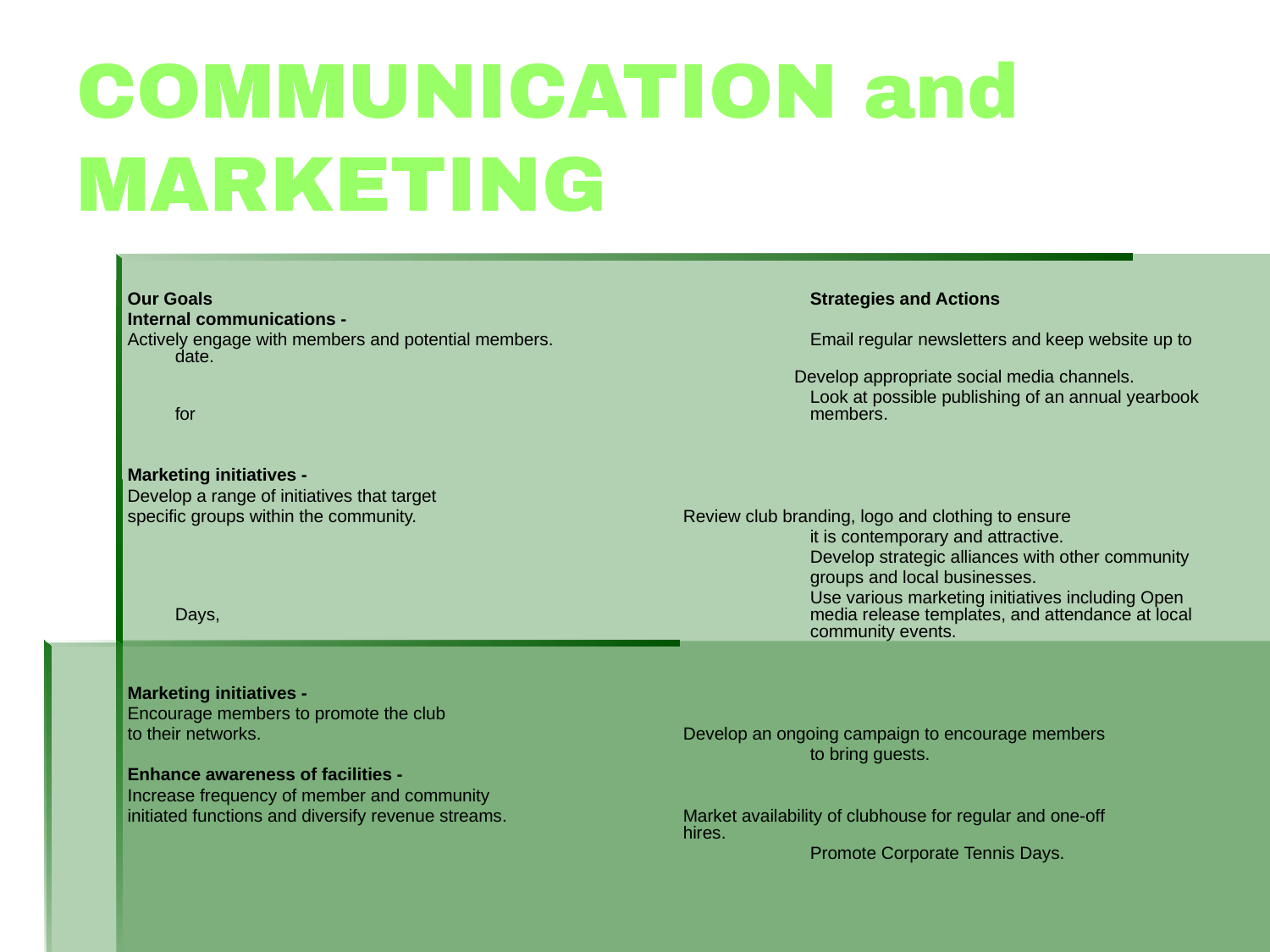

# COMMUNICATION and MARKETING

Our Goals 					Strategies and Actions
Internal communications -
Actively engage with members and potential members. 		Email regular newsletters and keep website up to date.
				Develop appropriate social media channels.
						Look at possible publishing of an annual yearbook for 					members.

Marketing initiatives -
Develop a range of initiatives that target
specific groups within the community. 			Review club branding, logo and clothing to ensure
						it is contemporary and attractive.
						Develop strategic alliances with other community
						groups and local businesses.
						Use various marketing initiatives including Open Days, 					media release templates, and attendance at local 					community events.

Marketing initiatives -
Encourage members to promote the club
to their networks. 				Develop an ongoing campaign to encourage members
						to bring guests.
Enhance awareness of facilities -
Increase frequency of member and community
initiated functions and diversify revenue streams. 		Market availability of clubhouse for regular and one-off 					hires.
						Promote Corporate Tennis Days.